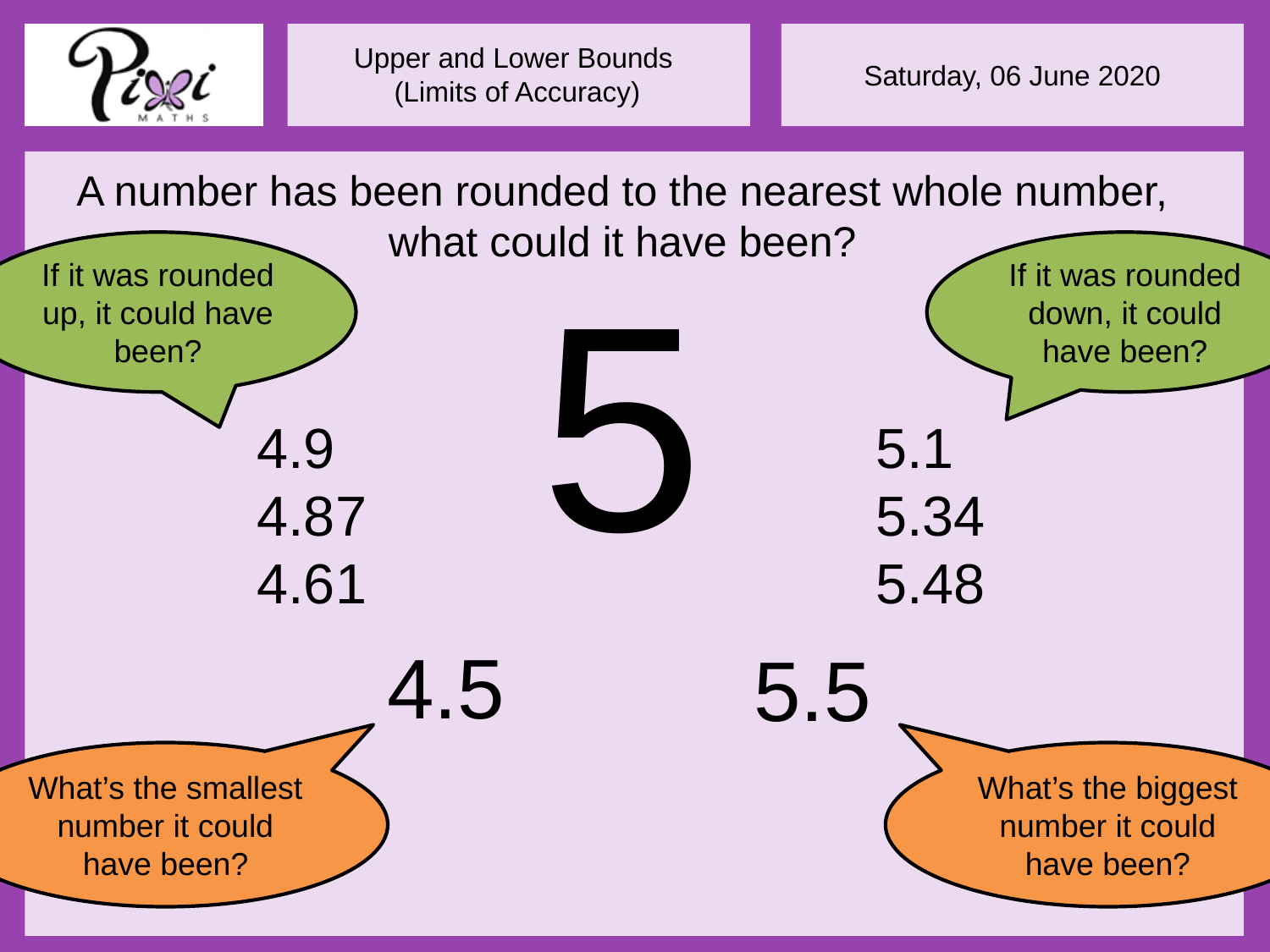

A number has been rounded to the nearest whole number, what could it have been?
If it was rounded up, it could have been?
5
If it was rounded down, it could have been?

4.9
4.87
4.61
5.1
5.34
5.48
5.49999999999999…
4.5
5.5

What’s the smallest number it could have been?
What’s the biggest number it could have been?